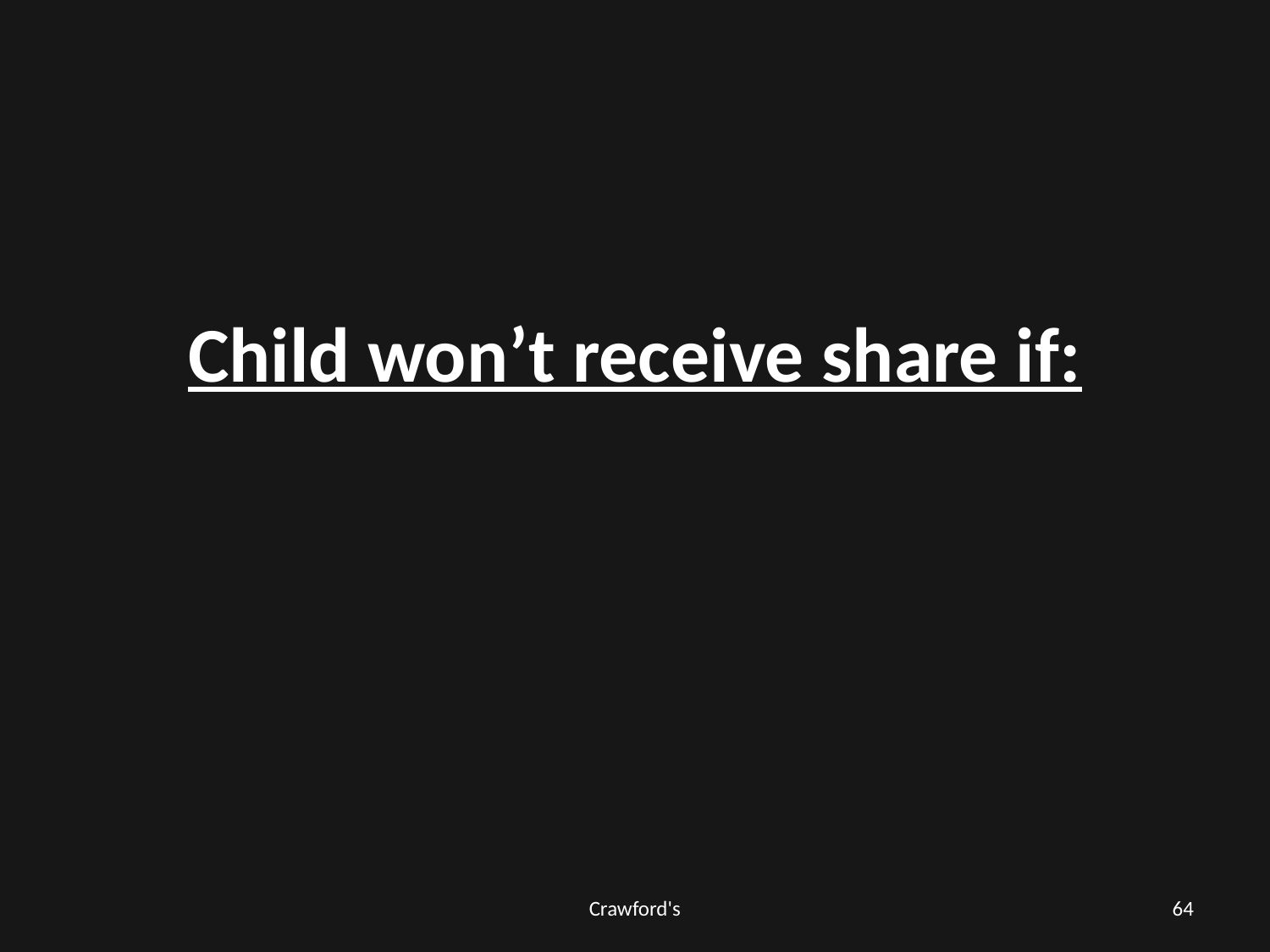

# Child won’t receive share if:

Crawford's
64